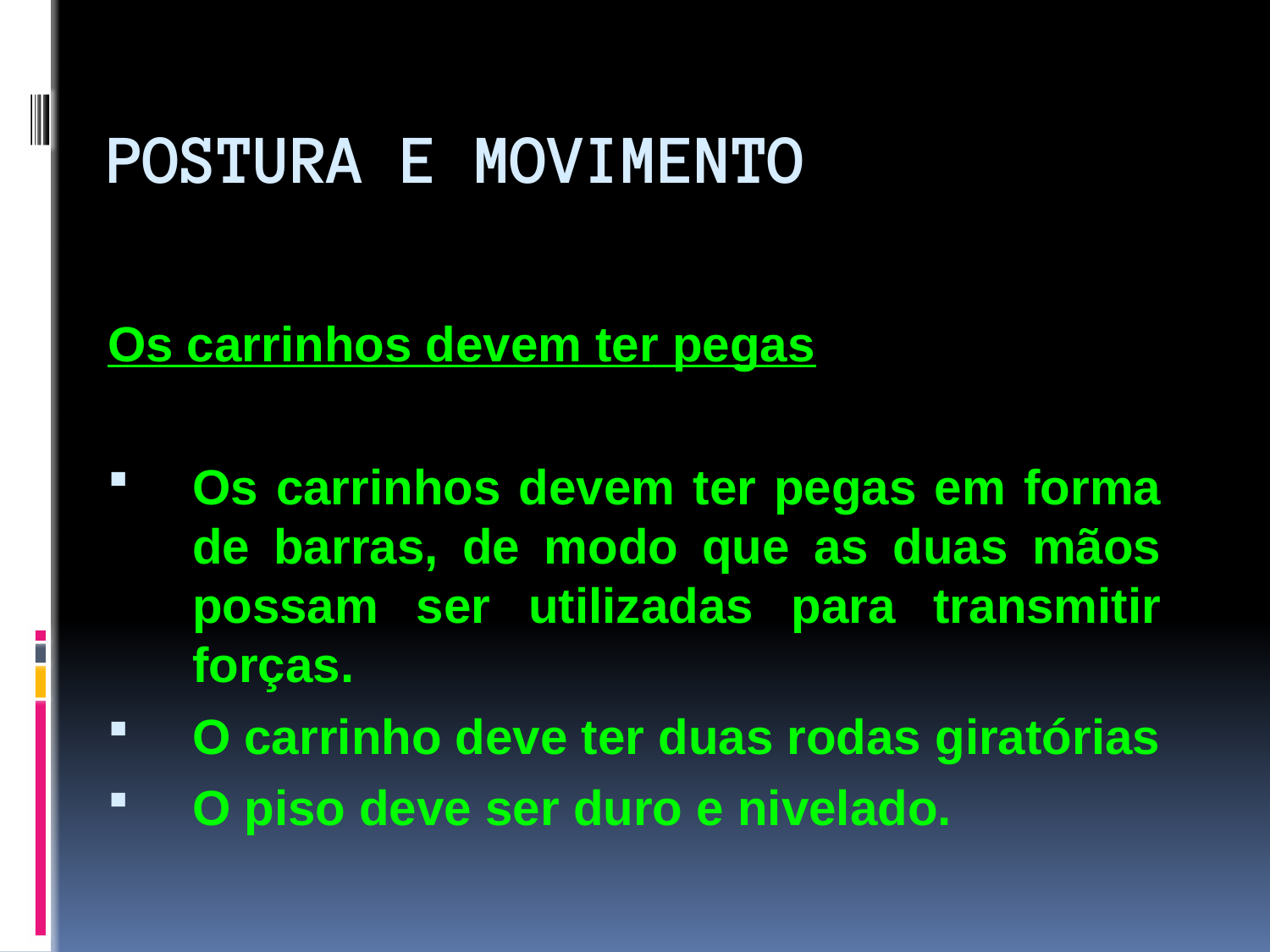

# POSTURA E MOVIMENTO
Os carrinhos devem ter pegas

Os carrinhos devem ter pegas em forma de barras, de modo que as duas mãos possam ser utilizadas para transmitir forças.
O carrinho deve ter duas rodas giratórias
O piso deve ser duro e nivelado.